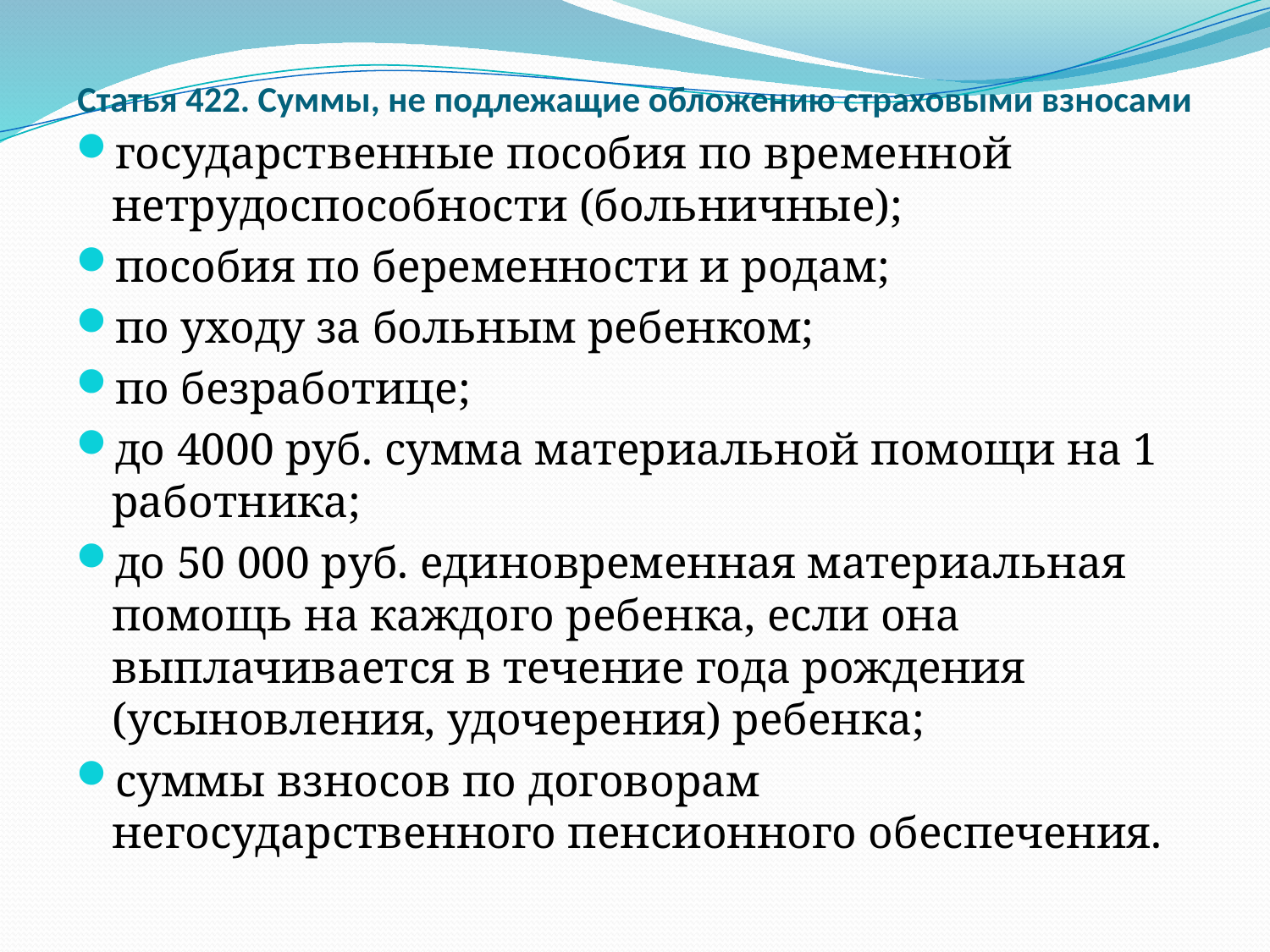

# Статья 422. Суммы, не подлежащие обложению страховыми взносами
государственные пособия по временной нетрудоспособности (больничные);
пособия по беременности и родам;
по уходу за больным ребенком;
по безработице;
до 4000 руб. сумма материальной помощи на 1 работника;
до 50 000 руб. единовременная материальная помощь на каждого ребенка, если она выплачивается в течение года рождения (усыновления, удочерения) ребенка;
суммы взносов по договорам негосударственного пенсионного обеспечения.